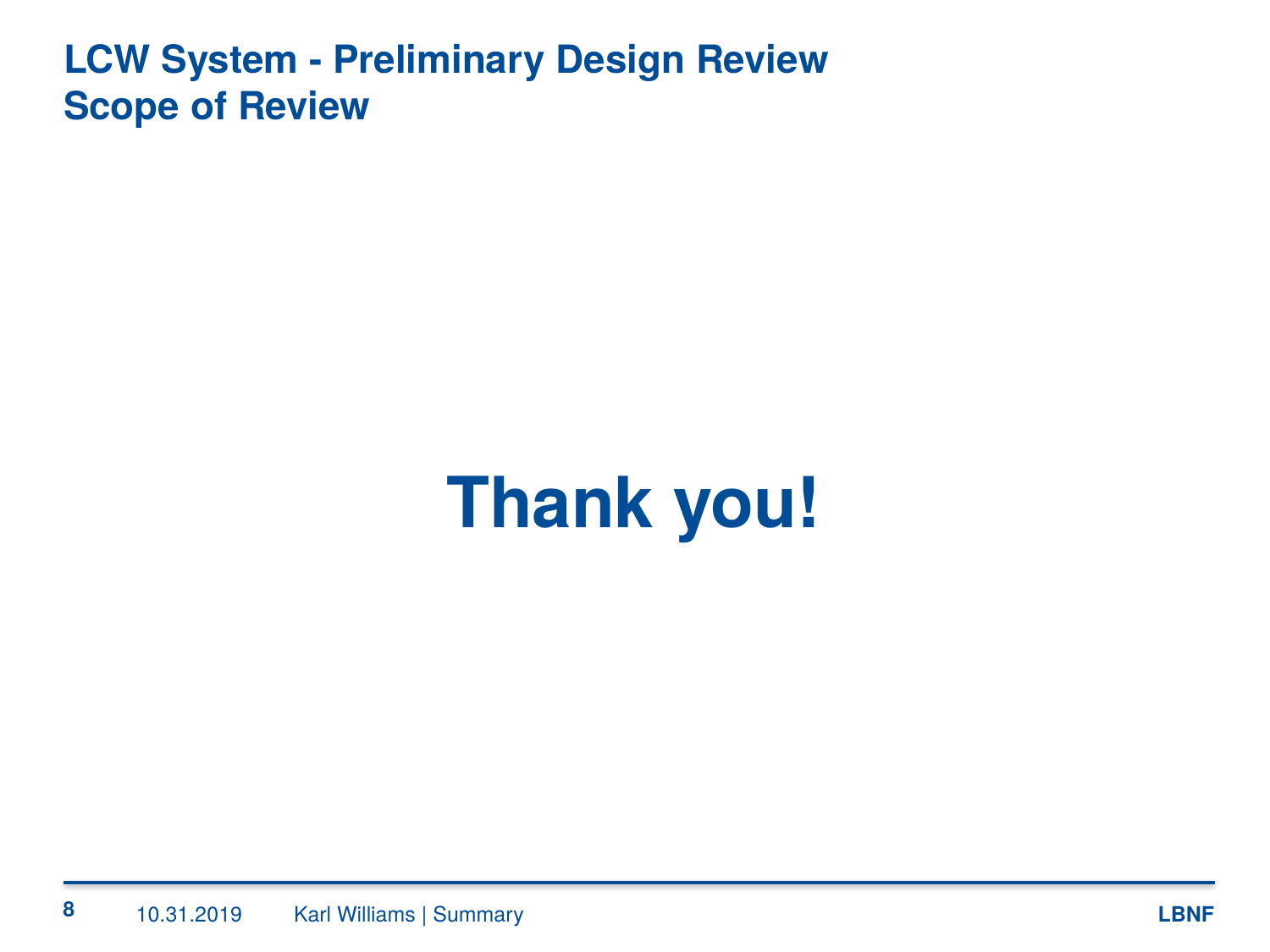

# LCW System - Preliminary Design Review Scope of Review

Thank you!

8
10.31.2019
Karl Williams | Summary